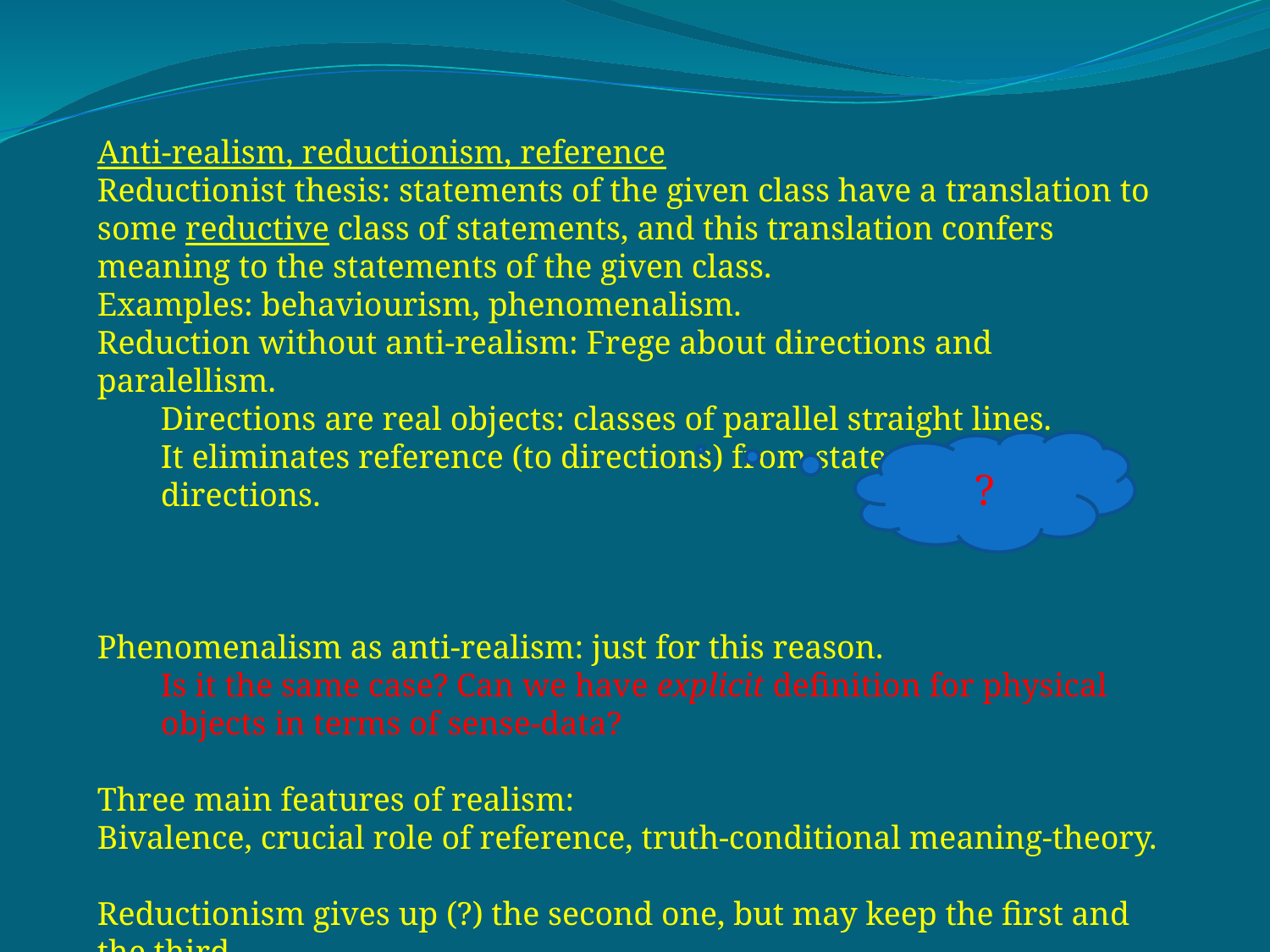

Anti-realism, reductionism, reference
Reductionist thesis: statements of the given class have a translation to some reductive class of statements, and this translation confers meaning to the statements of the given class.
Examples: behaviourism, phenomenalism.
Reduction without anti-realism: Frege about directions and paralellism.
Directions are real objects: classes of parallel straight lines.
It eliminates reference (to directions) from statements about directions.

Phenomenalism as anti-realism: just for this reason.
Is it the same case? Can we have explicit definition for physical objects in terms of sense-data?

Three main features of realism:
Bivalence, crucial role of reference, truth-conditional meaning-theory.

Reductionism gives up (?) the second one, but may keep the first and the third.
?